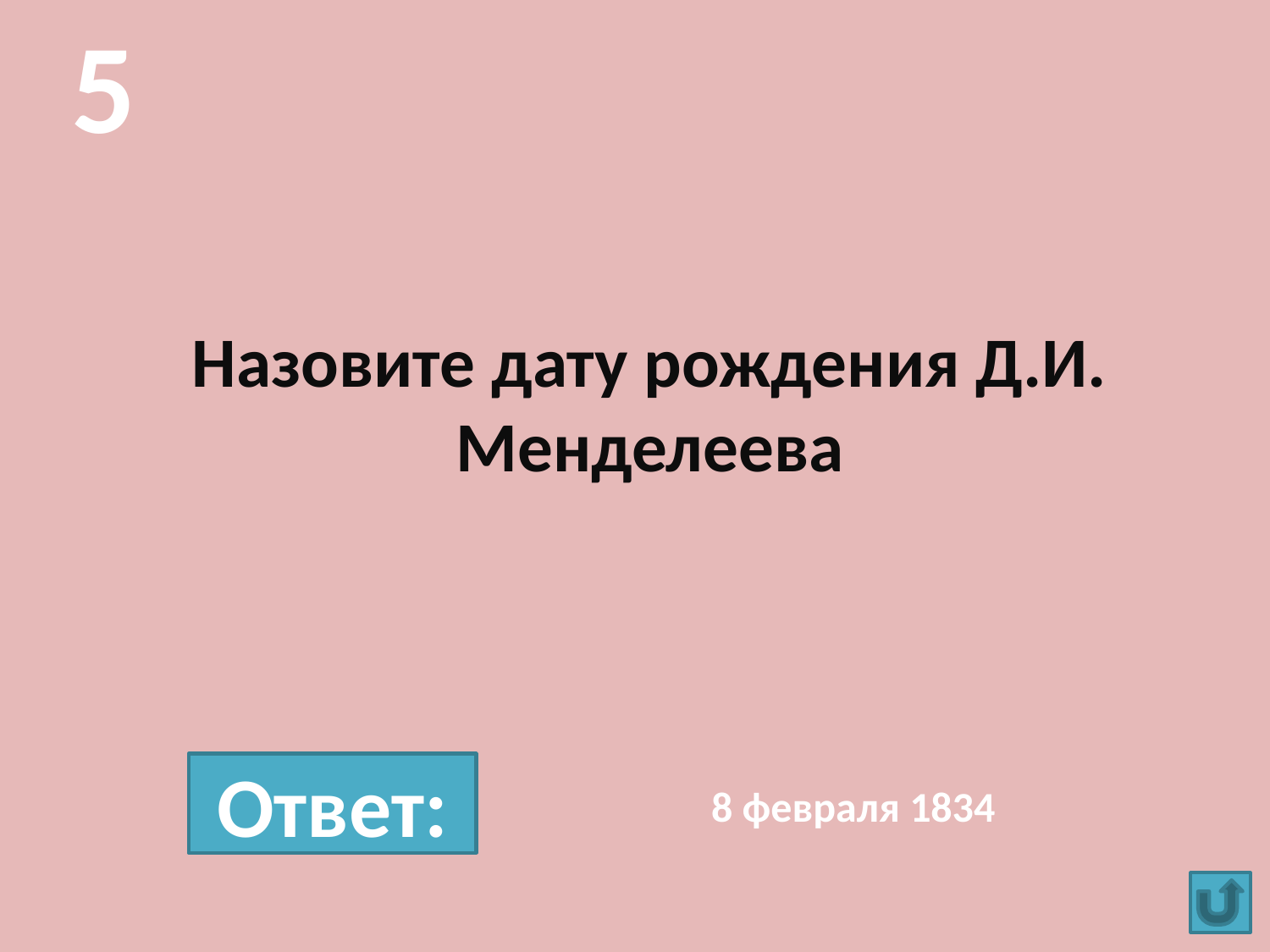

5
# Назовите дату рождения Д.И. Менделеева
Ответ:
8 февраля 1834